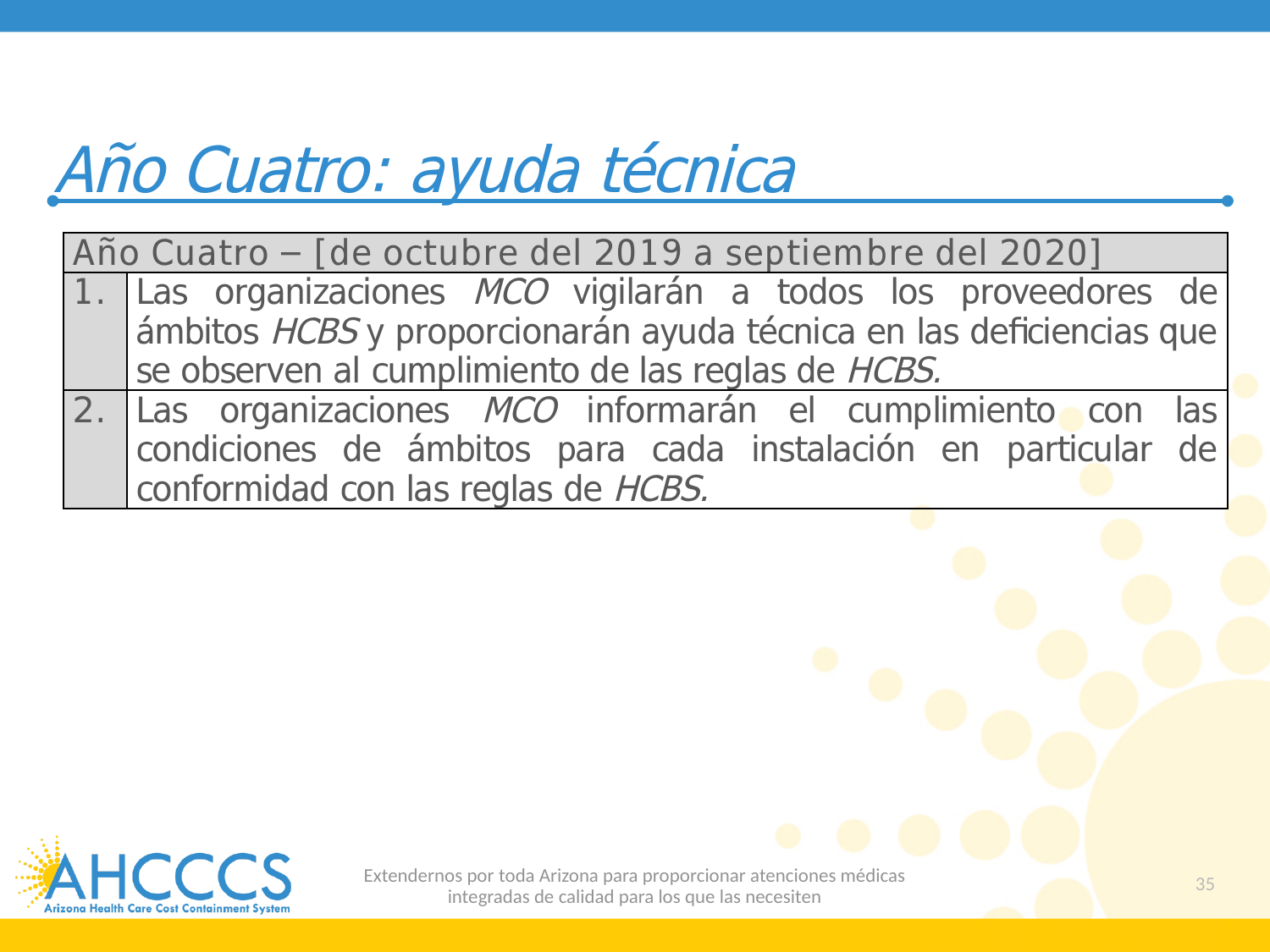

# Año Cuatro: ayuda técnica
| Año Cuatro – [de octubre del 2019 a septiembre del 2020] |  |
| --- | --- |
| 1. | Las organizaciones MCO vigilarán a todos los proveedores de ámbitos HCBS y proporcionarán ayuda técnica en las deficiencias que se observen al cumplimiento de las reglas de HCBS. |
| 2. | Las organizaciones MCO informarán el cumplimiento con las condiciones de ámbitos para cada instalación en particular de conformidad con las reglas de HCBS. |
Extendernos por toda Arizona para proporcionar atenciones médicas
integradas de calidad para los que las necesiten
35